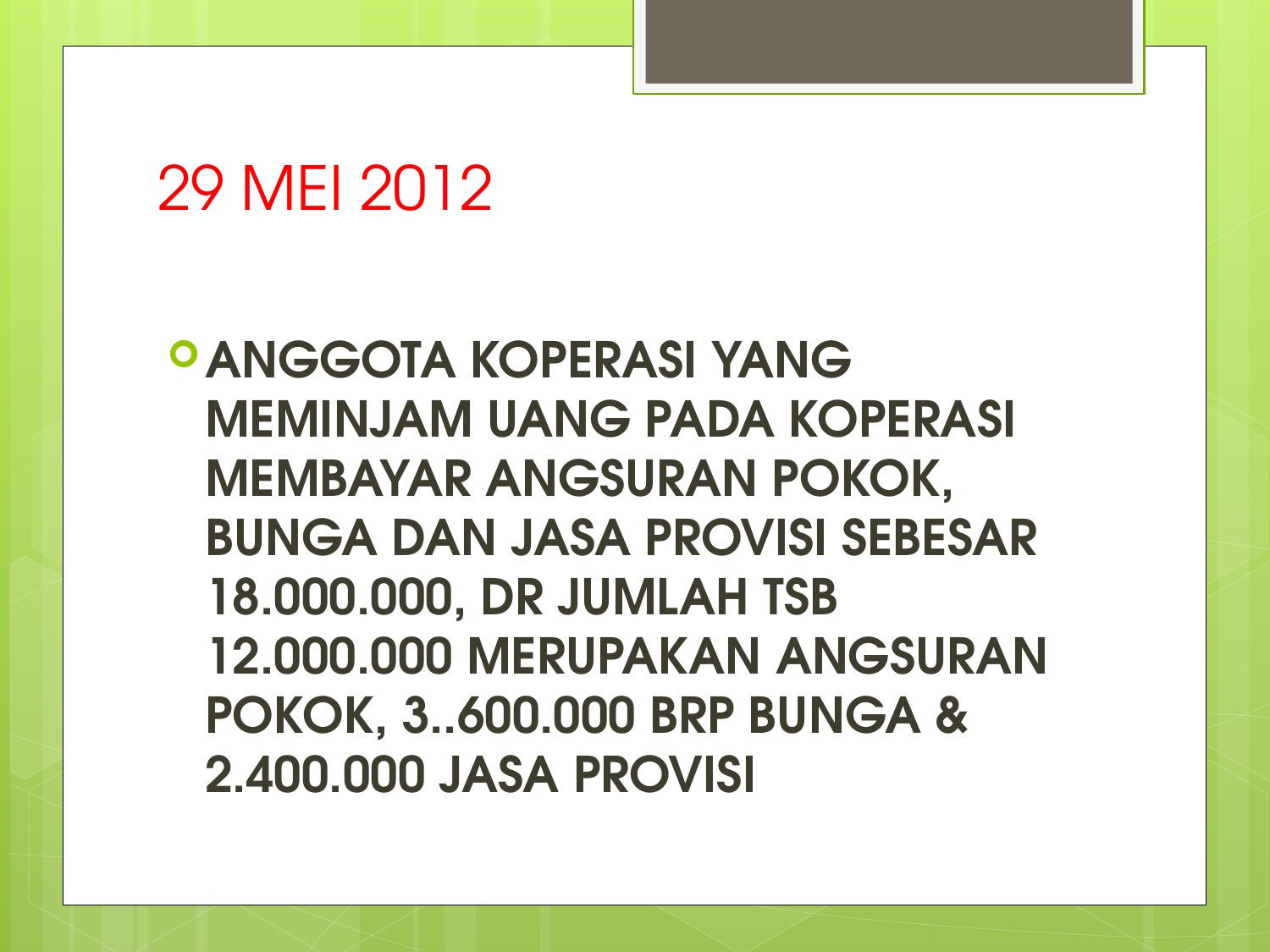

# 29 MEI 2012
ANGGOTA KOPERASI YANG MEMINJAM UANG PADA KOPERASI MEMBAYAR ANGSURAN POKOK, BUNGA DAN JASA PROVISI SEBESAR 18.000.000, DR JUMLAH TSB 12.000.000 MERUPAKAN ANGSURAN POKOK, 3..600.000 BRP BUNGA & 2.400.000 JASA PROVISI